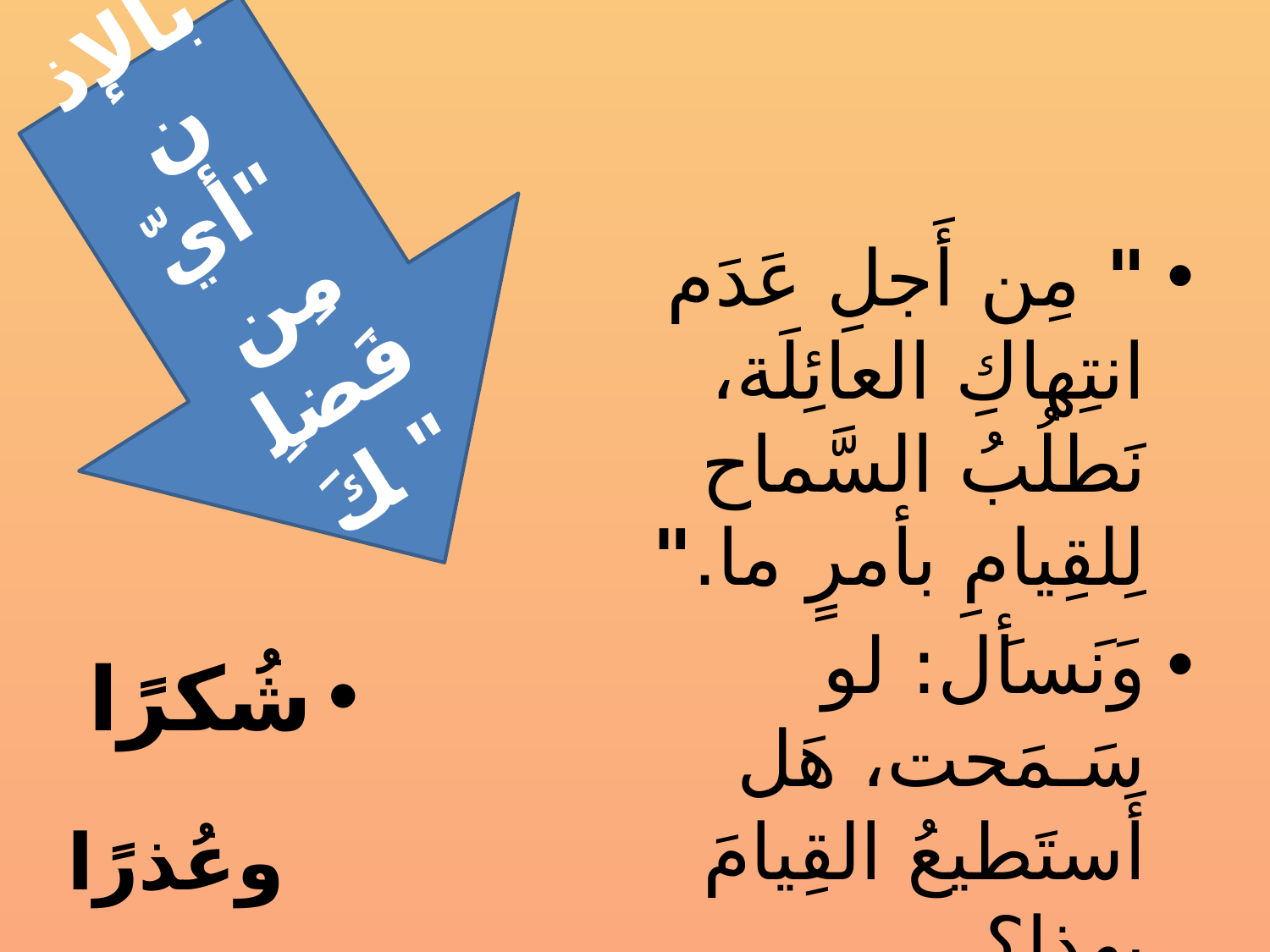

بالإذن أيّ"
مِن فَضلِكَ "
#
" مِن أَجلِ عَدَم انتِهاكِ العائِلَة، نَطلُبُ السَّماح لِلقِيامِ بأمرٍ ما."
وَنَسأَل: لو سَـمَحت، هَل أَستَطيعُ القِيامَ بِهذا؟
هَل يُمكِنُني أن أَقومَ بِذَلِك؟"
شُكرًا
وعُذرًا